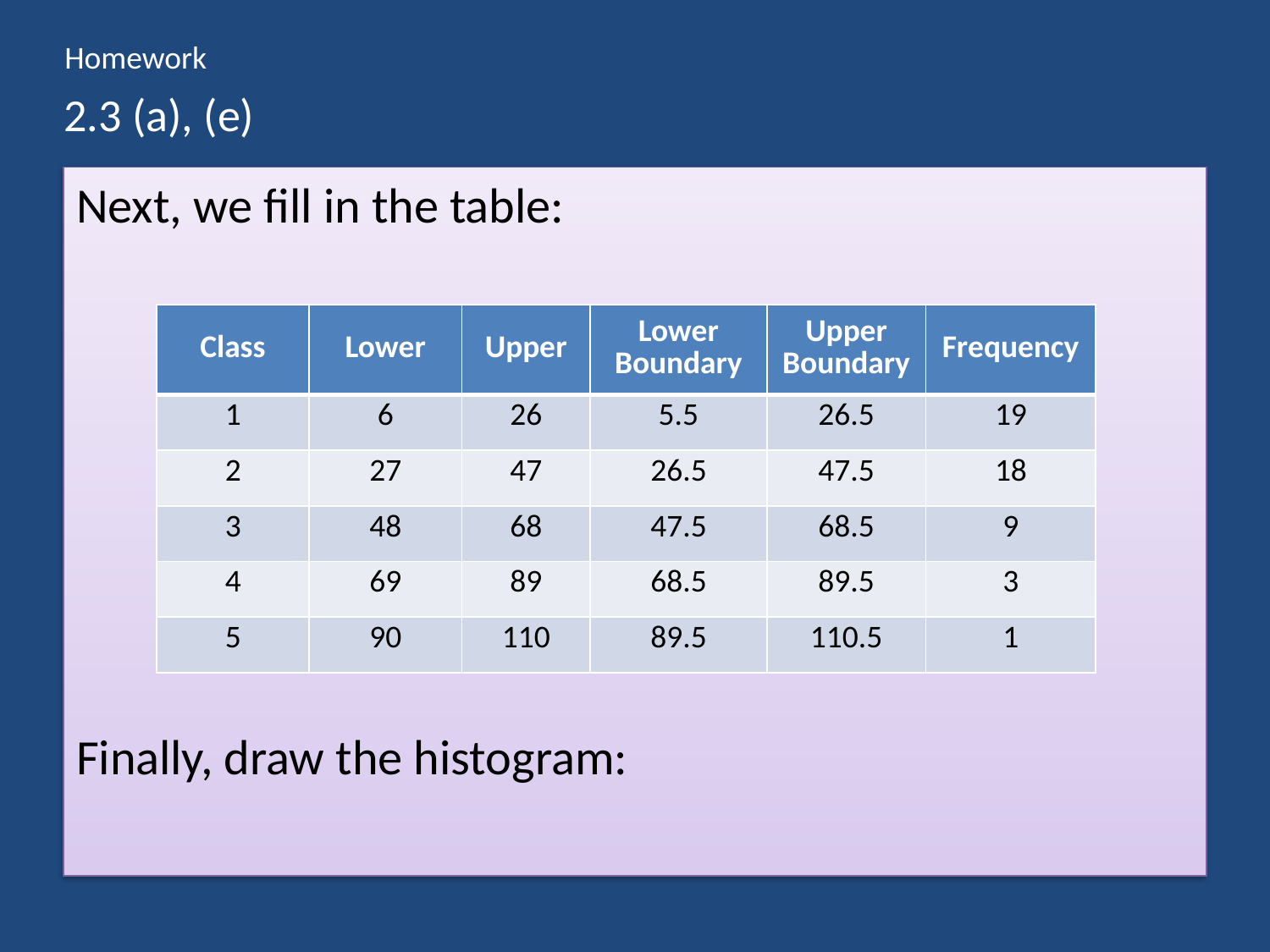

Homework
# 2.3 (a), (e)
Next, we fill in the table:

Finally, draw the histogram:
| Class | Lower | Upper | Lower Boundary | Upper Boundary | Frequency |
| --- | --- | --- | --- | --- | --- |
| 1 | 6 | 26 | 5.5 | 26.5 | 19 |
| 2 | 27 | 47 | 26.5 | 47.5 | 18 |
| 3 | 48 | 68 | 47.5 | 68.5 | 9 |
| 4 | 69 | 89 | 68.5 | 89.5 | 3 |
| 5 | 90 | 110 | 89.5 | 110.5 | 1 |